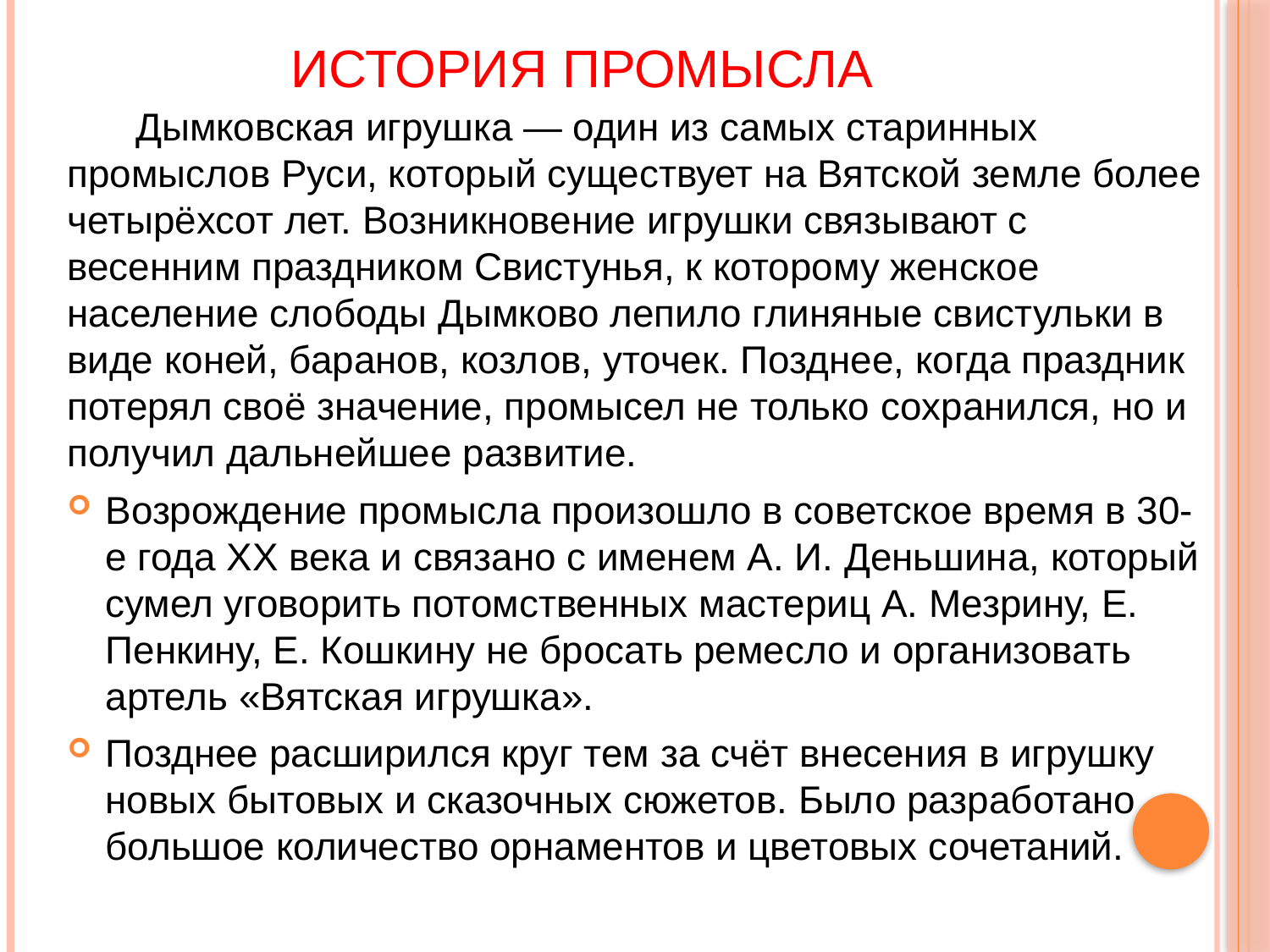

# ИСТОРИЯ ПРОМЫСЛА
       Дымковская игрушка — один из самых старинных          промыслов Руси, который существует на Вятской земле более четырёхсот лет. Возникновение игрушки связывают с весенним праздником Свистунья, к которому женское население слободы Дымково лепило глиняные свистульки в виде коней, баранов, козлов, уточек. Позднее, когда праздник потерял своё значение, промысел не только сохранился, но и получил дальнейшее развитие.
Возрождение промысла произошло в советское время в 30-е года XX века и связано с именем А. И. Деньшина, который сумел уговорить потомственных мастериц А. Мезрину, Е. Пенкину, Е. Кошкину не бросать ремесло и организовать артель «Вятская игрушка».
Позднее расширился круг тем за счёт внесения в игрушку новых бытовых и сказочных сюжетов. Было разработано большое количество орнаментов и цветовых сочетаний.